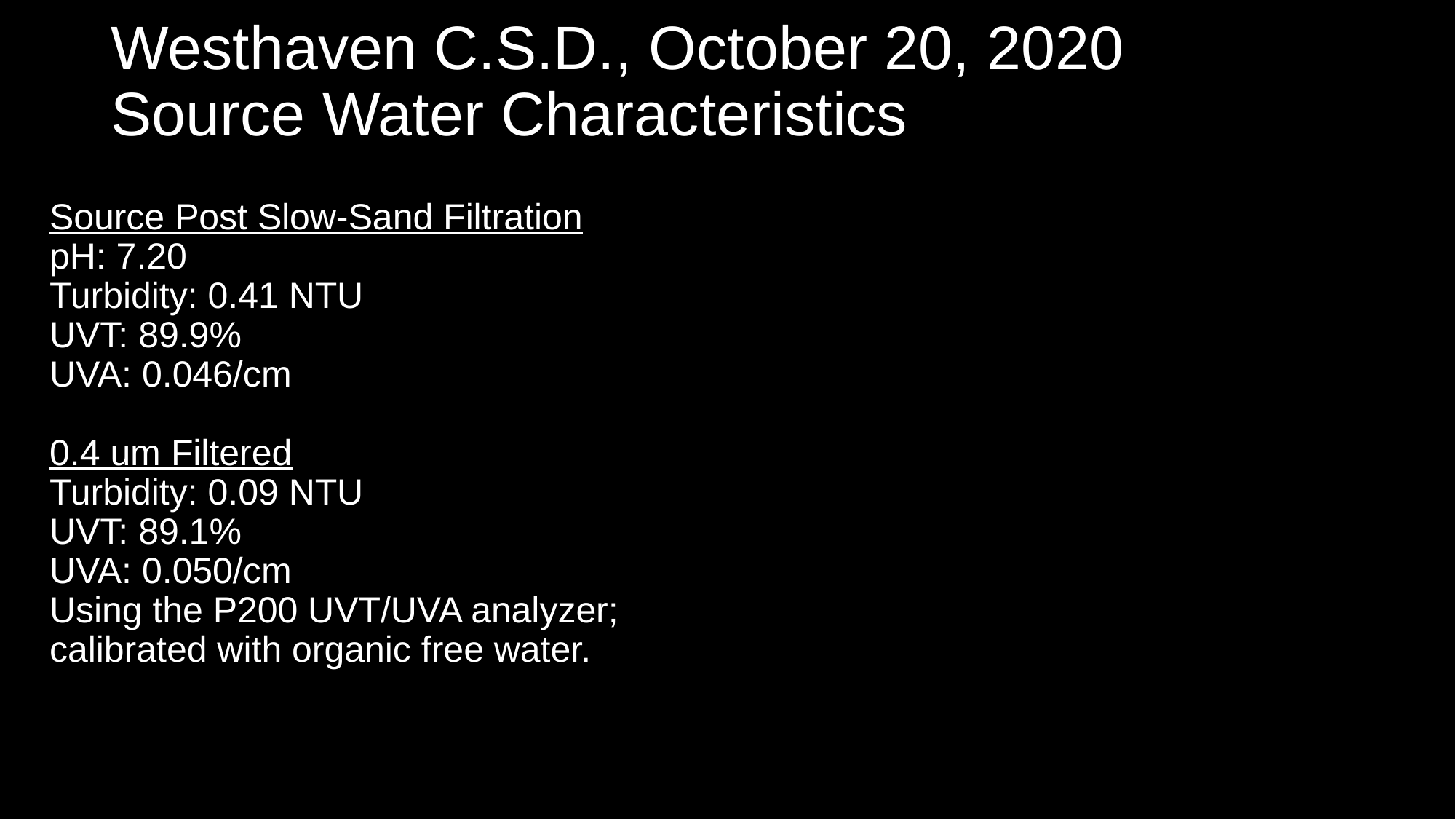

# Westhaven C.S.D., October 20, 2020 Source Water Characteristics
Source Post Slow-Sand Filtration
pH: 7.20
Turbidity: 0.41 NTU
UVT: 89.9%
UVA: 0.046/cm

0.4 um Filtered
Turbidity: 0.09 NTU
UVT: 89.1%
UVA: 0.050/cm
Using the P200 UVT/UVA analyzer; calibrated with organic free water.